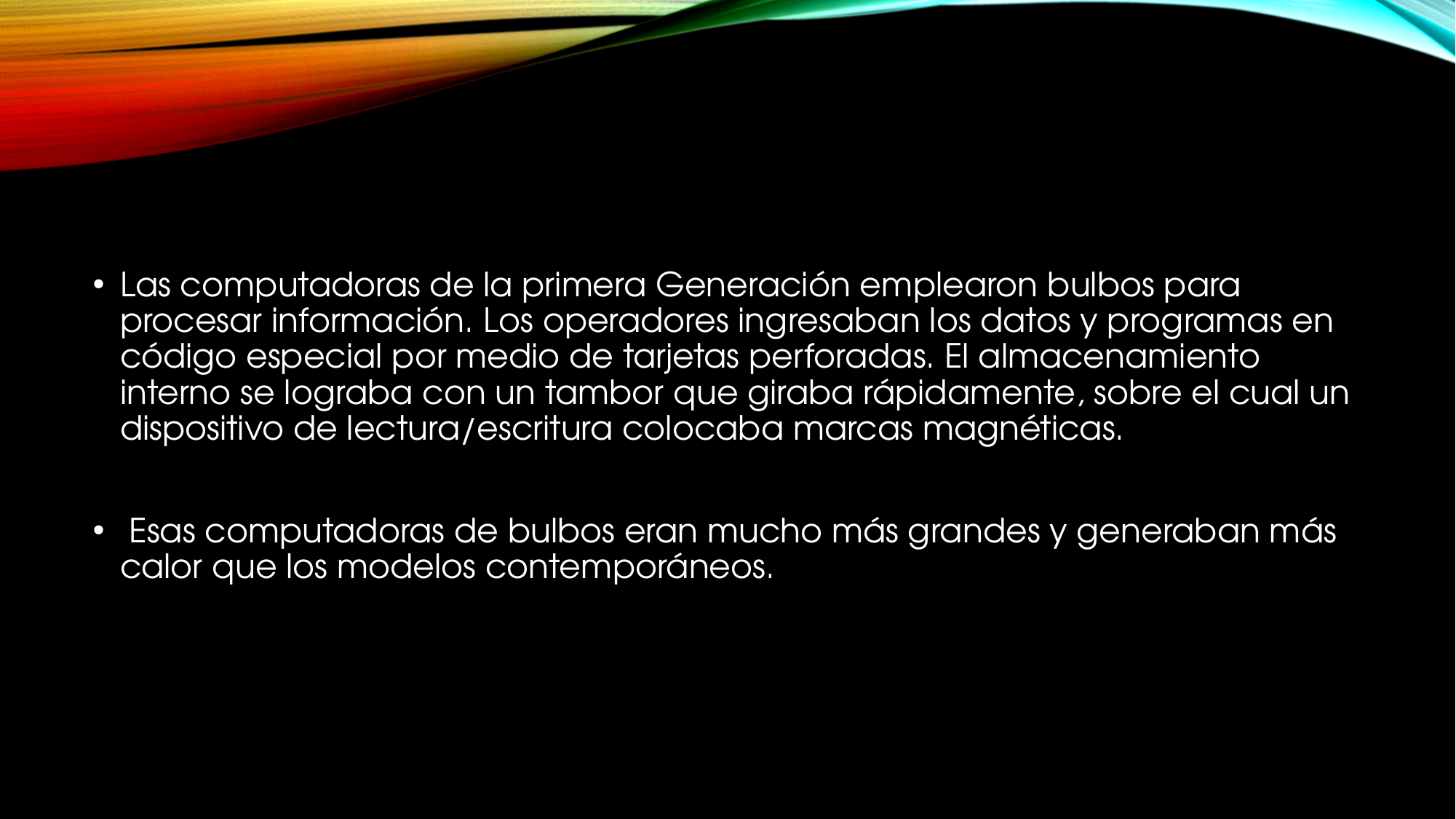

#
Las computadoras de la primera Generación emplearon bulbos para procesar información. Los operadores ingresaban los datos y programas en código especial por medio de tarjetas perforadas. El almacenamiento interno se lograba con un tambor que giraba rápidamente, sobre el cual un dispositivo de lectura/escritura colocaba marcas magnéticas.

 Esas computadoras de bulbos eran mucho más grandes y generaban más calor que los modelos contemporáneos.